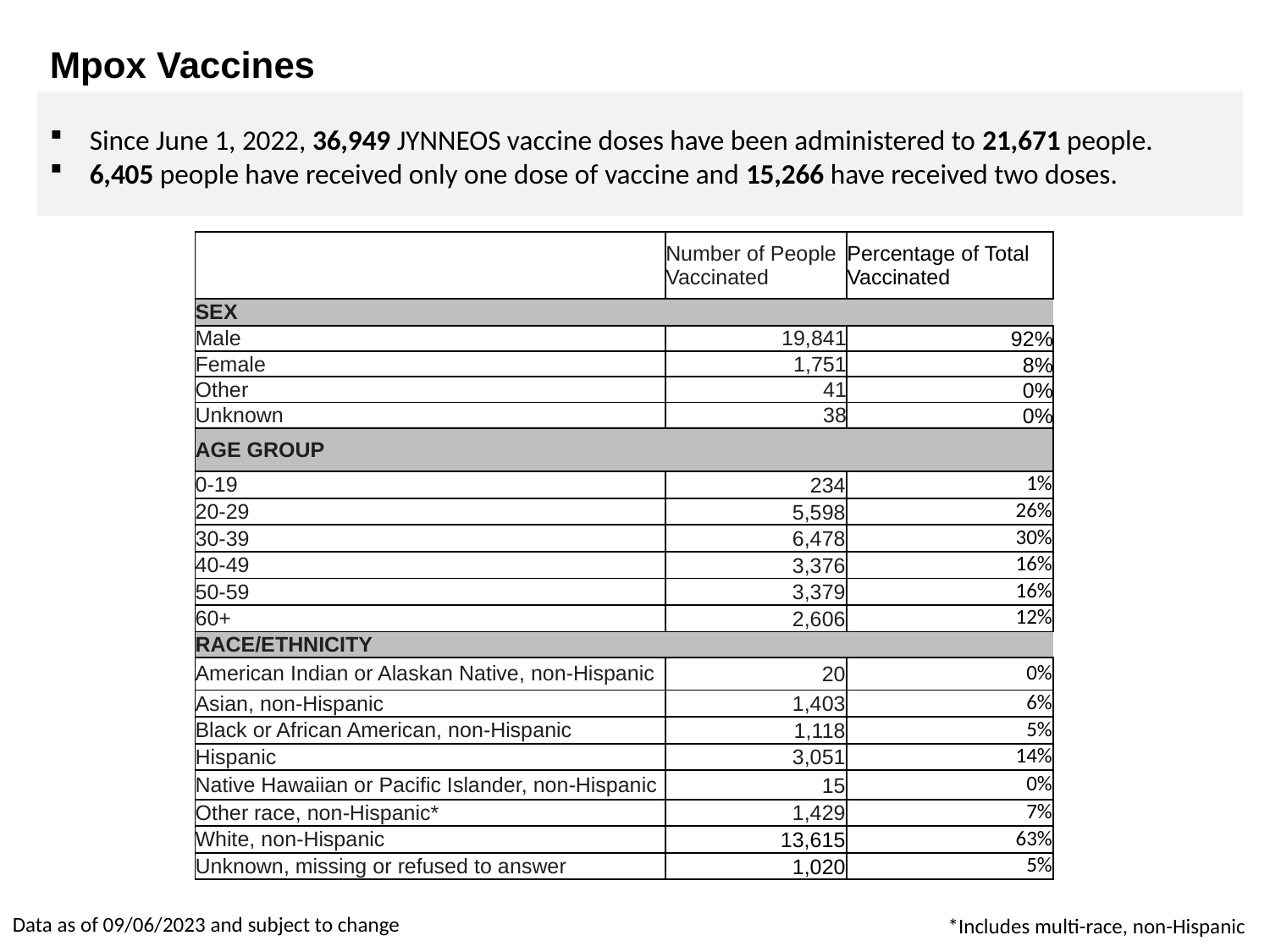

Mpox Vaccines

Since June 1, 2022, 36,949 JYNNEOS vaccine doses have been administered to 21,671 people.
6,405 people have received only one dose of vaccine and 15,266 have received two doses.

|  | Number of People Vaccinated | Percentage of Total Vaccinated |
| --- | --- | --- |
| SEX |  |  |
| Male | 19,841 | 92% |
| Female | 1,751 | 8% |
| Other | 41 | 0% |
| Unknown | 38 | 0% |
| AGE GROUP |  |  |
| 0-19 | 234 | 1% |
| 20-29 | 5,598 | 26% |
| 30-39 | 6,478 | 30% |
| 40-49 | 3,376 | 16% |
| 50-59 | 3,379 | 16% |
| 60+ | 2,606 | 12% |
| RACE/ETHNICITY |  |  |
| American Indian or Alaskan Native, non-Hispanic | 20 | 0% |
| Asian, non-Hispanic | 1,403 | 6% |
| Black or African American, non-Hispanic | 1,118 | 5% |
| Hispanic | 3,051 | 14% |
| Native Hawaiian or Pacific Islander, non-Hispanic | 15 | 0% |
| Other race, non-Hispanic\* | 1,429 | 7% |
| White, non-Hispanic | 13,615 | 63% |
| Unknown, missing or refused to answer | 1,020 | 5% |
Data as of 09/06/2023 and subject to change

*Includes multi-race, non-Hispanic